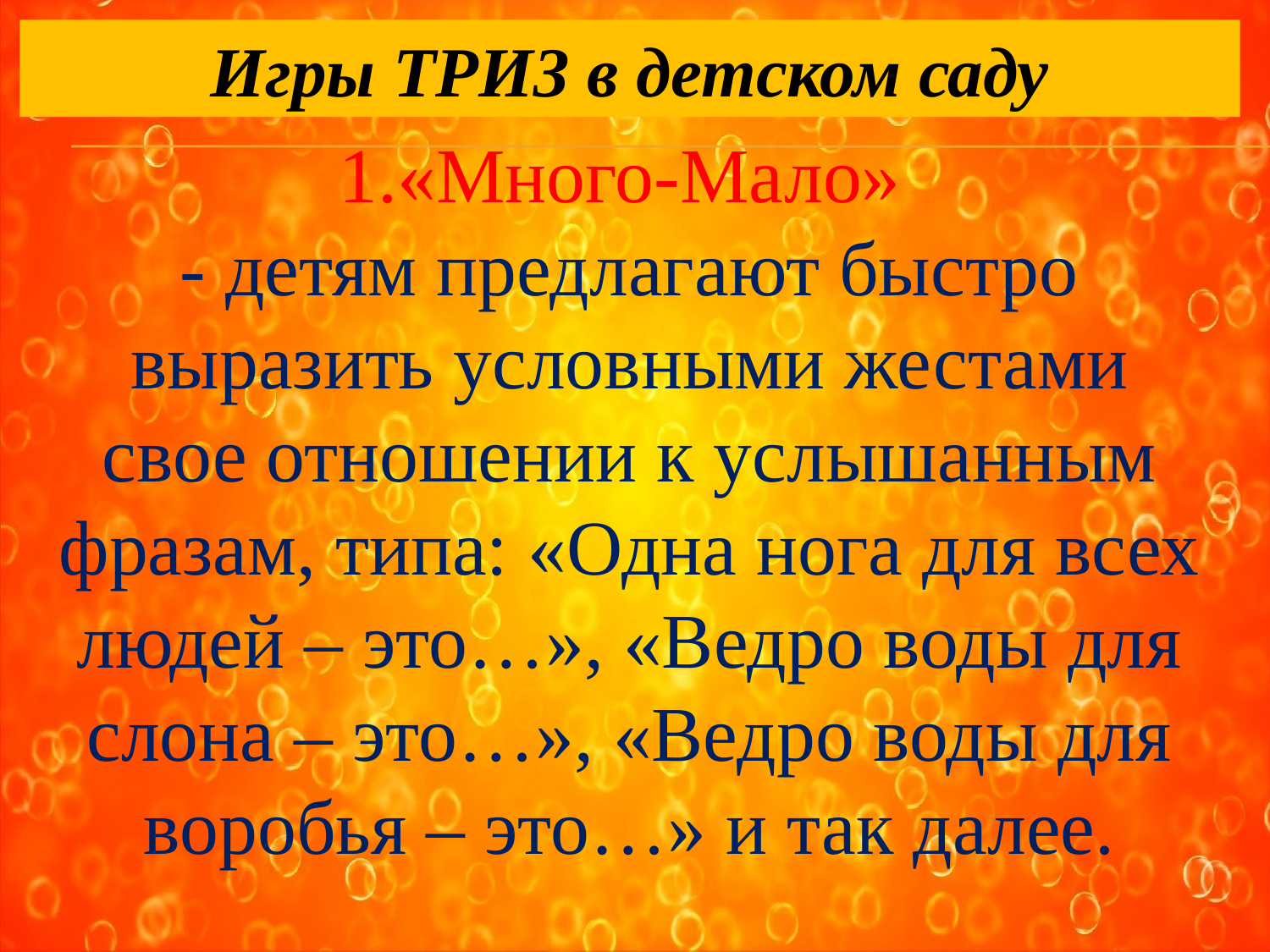

Игры ТРИЗ в детском саду
1.«Много-Мало»
- детям предлагают быстро выразить условными жестами свое отношении к услышанным фразам, типа: «Одна нога для всех людей – это…», «Ведро воды для слона – это…», «Ведро воды для воробья – это…» и так далее.